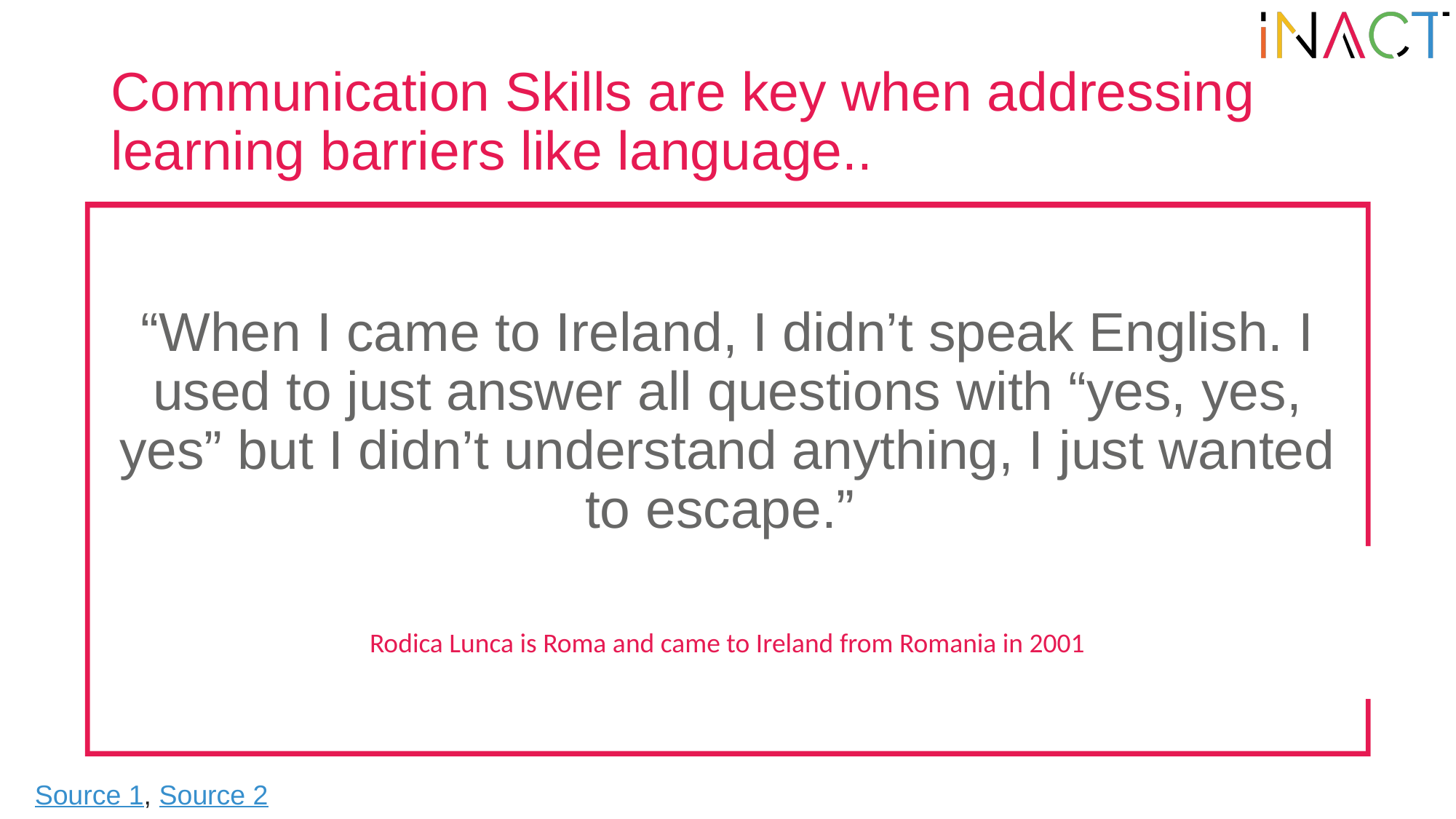

# Communication Skills are key when addressing learning barriers like language..

“When I came to Ireland, I didn’t speak English. I used to just answer all questions with “yes, yes, yes” but I didn’t understand anything, I just wanted to escape.”

Rodica Lunca is Roma and came to Ireland from Romania in 2001

Source 1, Source 2